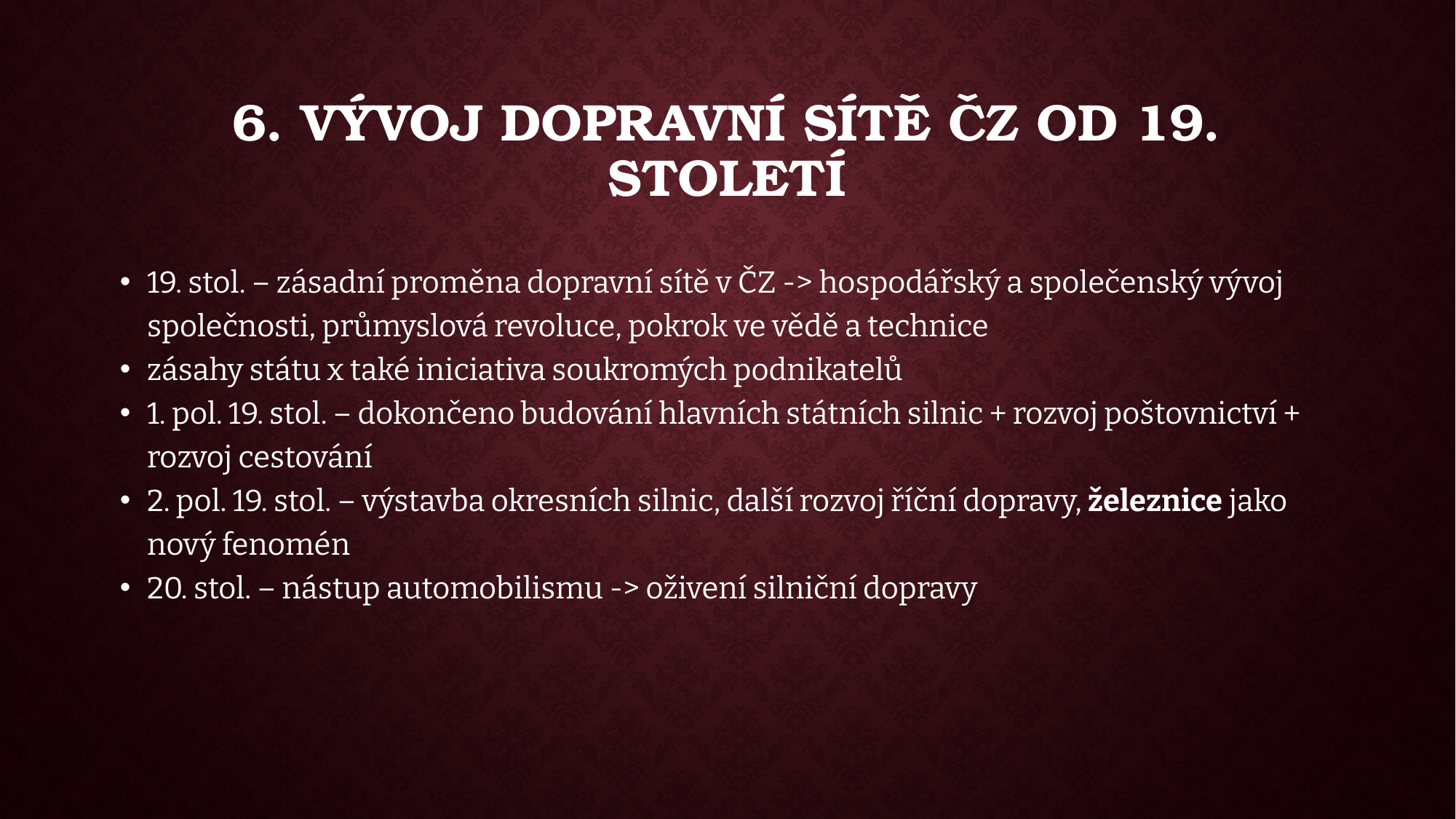

6. vývoj Dopravní sítě ČZ od 19. století
19. stol. – zásadní proměna dopravní sítě v ČZ -> hospodářský a společenský vývoj společnosti, průmyslová revoluce, pokrok ve vědě a technice
zásahy státu x také iniciativa soukromých podnikatelů
1. pol. 19. stol. – dokončeno budování hlavních státních silnic + rozvoj poštovnictví + rozvoj cestování
2. pol. 19. stol. – výstavba okresních silnic, další rozvoj říční dopravy, železnice jako nový fenomén
20. stol. – nástup automobilismu -> oživení silniční dopravy